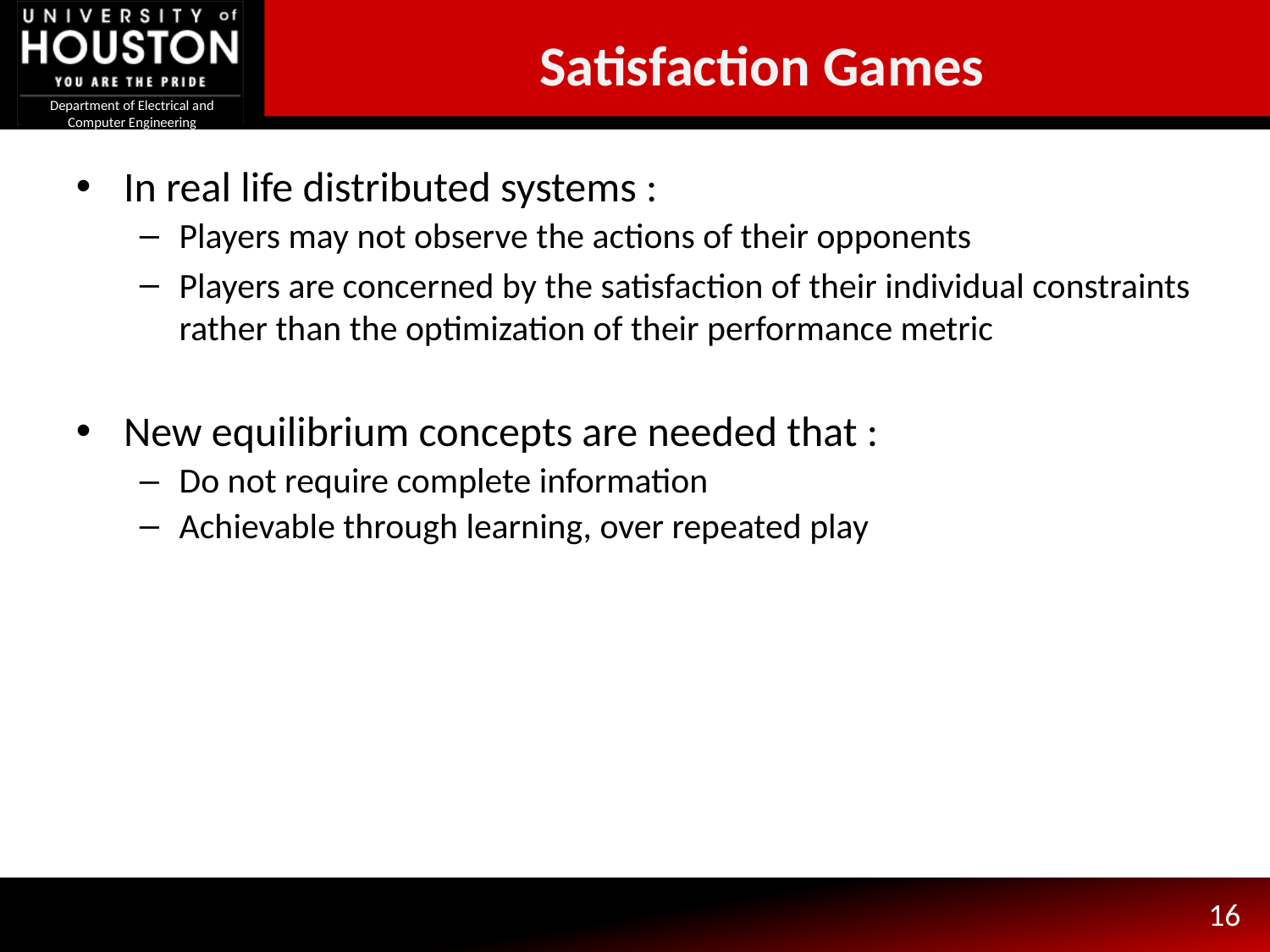

Satisfaction Games
In real life distributed systems :
Players may not observe the actions of their opponents
Players are concerned by the satisfaction of their individual constraints rather than the optimization of their performance metric

New equilibrium concepts are needed that :
Do not require complete information
Achievable through learning, over repeated play
16